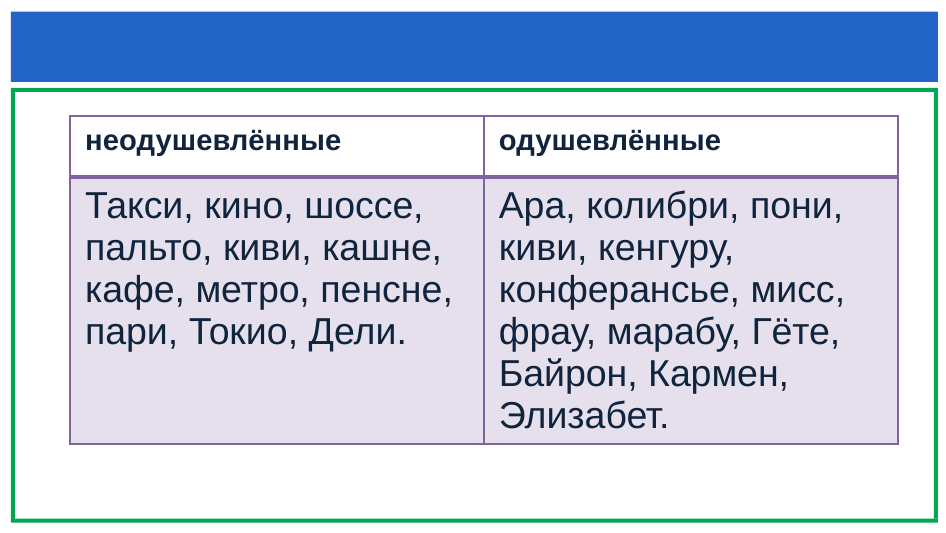

#
| неодушевлённые | одушевлённые |
| --- | --- |
| Такси, кино, шоссе, пальто, киви, кашне, кафе, метро, пенсне, пари, Токио, Дели. | Ара, колибри, пони, киви, кенгуру, конферансье, мисс, фрау, марабу, Гёте, Байрон, Кармен, Элизабет. |